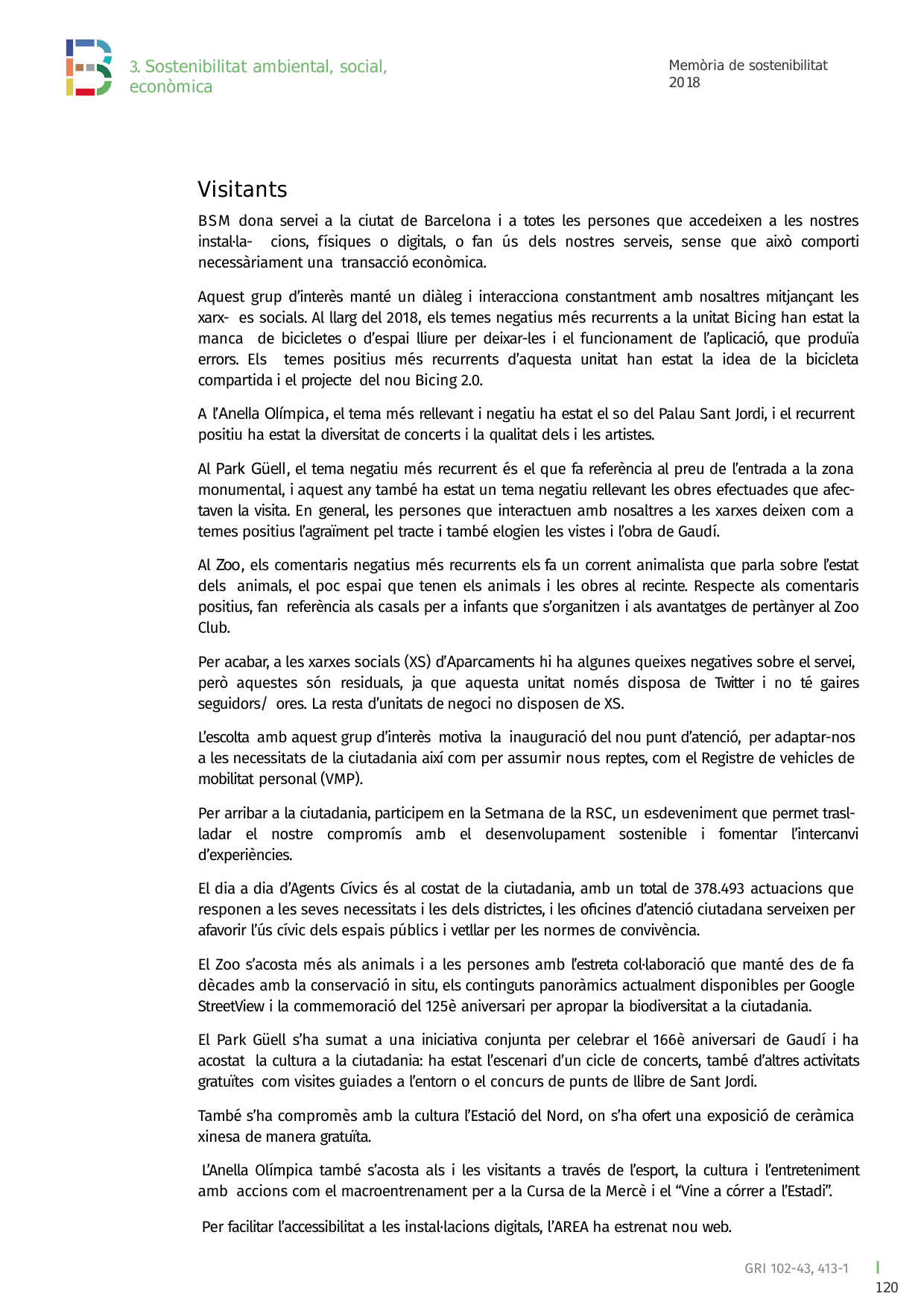

3. Sostenibilitat ambiental, social, econòmica
Memòria de sostenibilitat 2018
Visitants
BSM dona servei a la ciutat de Barcelona i a totes les persones que accedeixen a les nostres instal·la-  cions, físiques o digitals, o fan ús dels nostres serveis, sense que això comporti necessàriament una  transacció econòmica.
Aquest grup d’interès manté un diàleg i interacciona constantment amb nosaltres mitjançant les xarx-  es socials. Al llarg del 2018, els temes negatius més recurrents a la unitat Bicing han estat la manca  de bicicletes o d’espai lliure per deixar-les i el funcionament de l’aplicació, que produïa errors. Els  temes positius més recurrents d’aquesta unitat han estat la idea de la bicicleta compartida i el projecte  del nou Bicing 2.0.
A l’Anella Olímpica, el tema més rellevant i negatiu ha estat el so del Palau Sant Jordi, i el recurrent  positiu ha estat la diversitat de concerts i la qualitat dels i les artistes.
Al Park Güell, el tema negatiu més recurrent és el que fa referència al preu de l’entrada a la zona  monumental, i aquest any també ha estat un tema negatiu rellevant les obres efectuades que afec-  taven la visita. En general, les persones que interactuen amb nosaltres a les xarxes deixen com a  temes positius l’agraïment pel tracte i també elogien les vistes i l’obra de Gaudí.
Al Zoo, els comentaris negatius més recurrents els fa un corrent animalista que parla sobre l’estat dels  animals, el poc espai que tenen els animals i les obres al recinte. Respecte als comentaris positius, fan  referència als casals per a infants que s’organitzen i als avantatges de pertànyer al Zoo Club.
Per acabar, a les xarxes socials (XS) d’Aparcaments hi ha algunes queixes negatives sobre el servei,  però aquestes són residuals, ja que aquesta unitat només disposa de Twitter i no té gaires seguidors/  ores. La resta d’unitats de negoci no disposen de XS.
L’escolta amb aquest grup d’interès motiva la inauguració del nou punt d’atenció, per adaptar-nos  a les necessitats de la ciutadania així com per assumir nous reptes, com el Registre de vehicles de  mobilitat personal (VMP).
Per arribar a la ciutadania, participem en la Setmana de la RSC, un esdeveniment que permet trasl-  ladar el nostre compromís amb el desenvolupament sostenible i fomentar l’intercanvi d’experiències.
El dia a dia d’Agents Cívics és al costat de la ciutadania, amb un total de 378.493 actuacions que  responen a les seves necessitats i les dels districtes, i les oficines d’atenció ciutadana serveixen per  afavorir l’ús cívic dels espais públics i vetllar per les normes de convivència.
El Zoo s’acosta més als animals i a les persones amb l’estreta col·laboració que manté des de fa  dècades amb la conservació in situ, els continguts panoràmics actualment disponibles per Google  StreetView i la commemoració del 125è aniversari per apropar la biodiversitat a la ciutadania.
El Park Güell s’ha sumat a una iniciativa conjunta per celebrar el 166è aniversari de Gaudí i ha acostat  la cultura a la ciutadania: ha estat l’escenari d’un cicle de concerts, també d’altres activitats gratuïtes  com visites guiades a l’entorn o el concurs de punts de llibre de Sant Jordi.
També s’ha compromès amb la cultura l’Estació del Nord, on s’ha ofert una exposició de ceràmica  xinesa de manera gratuïta.
L’Anella Olímpica també s’acosta als i les visitants a través de l’esport, la cultura i l’entreteniment amb  accions com el macroentrenament per a la Cursa de la Mercè i el “Vine a córrer a l’Estadi”.

Per facilitar l’accessibilitat a les instal·lacions digitals, l’AREA ha estrenat nou web.
ı 120
GRI 102-43, 413-1